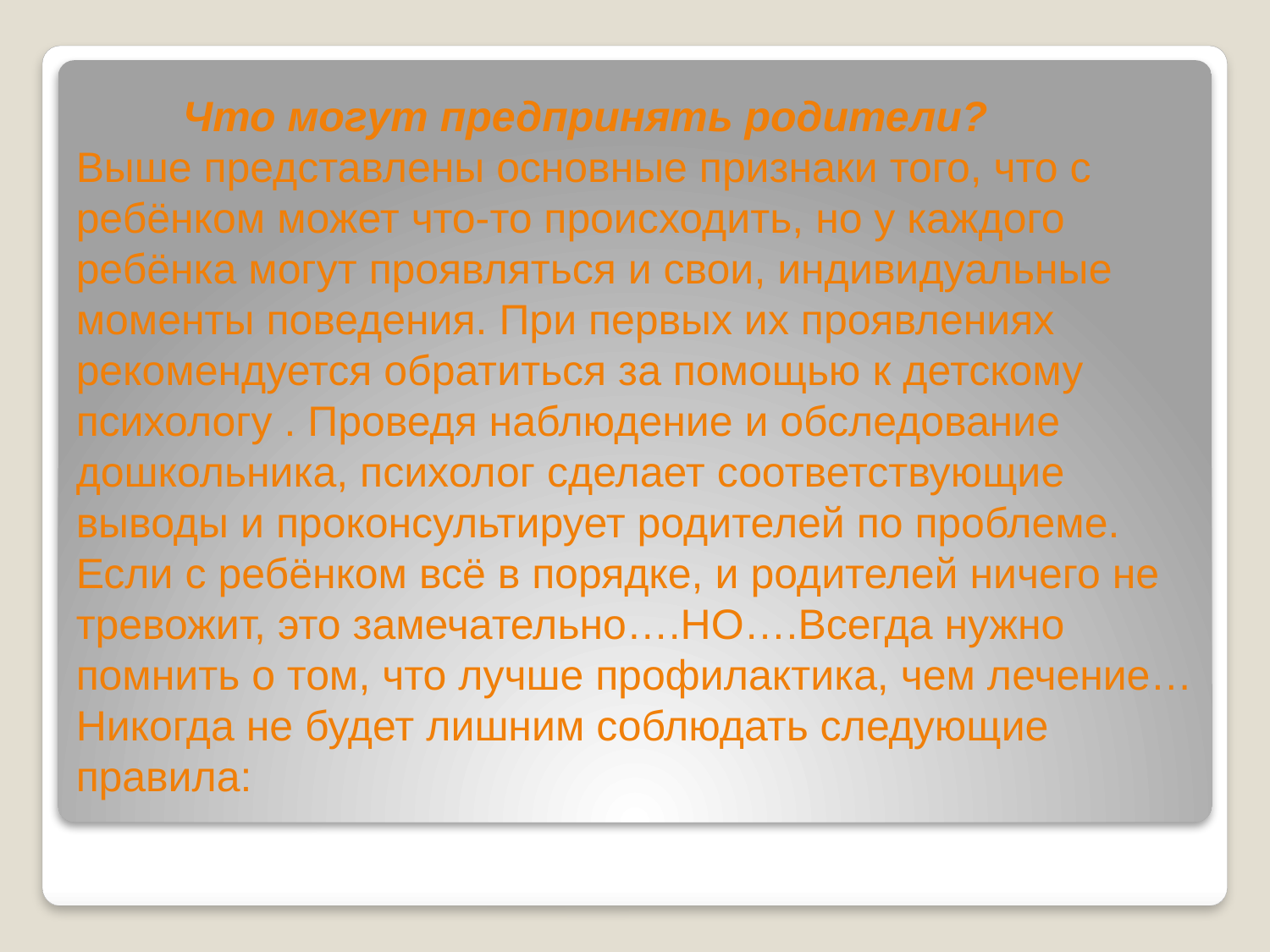

# Что могут предпринять родители? Выше представлены основные признаки того, что с ребёнком может что-то происходить, но у каждого ребёнка могут проявляться и свои, индивидуальные моменты поведения. При первых их проявлениях рекомендуется обратиться за помощью к детскому психологу . Проведя наблюдение и обследование дошкольника, психолог сделает соответствующие выводы и проконсультирует родителей по проблеме. Если с ребёнком всё в порядке, и родителей ничего не тревожит, это замечательно….НО….Всегда нужно помнить о том, что лучше профилактика, чем лечение…Никогда не будет лишним соблюдать следующие правила: